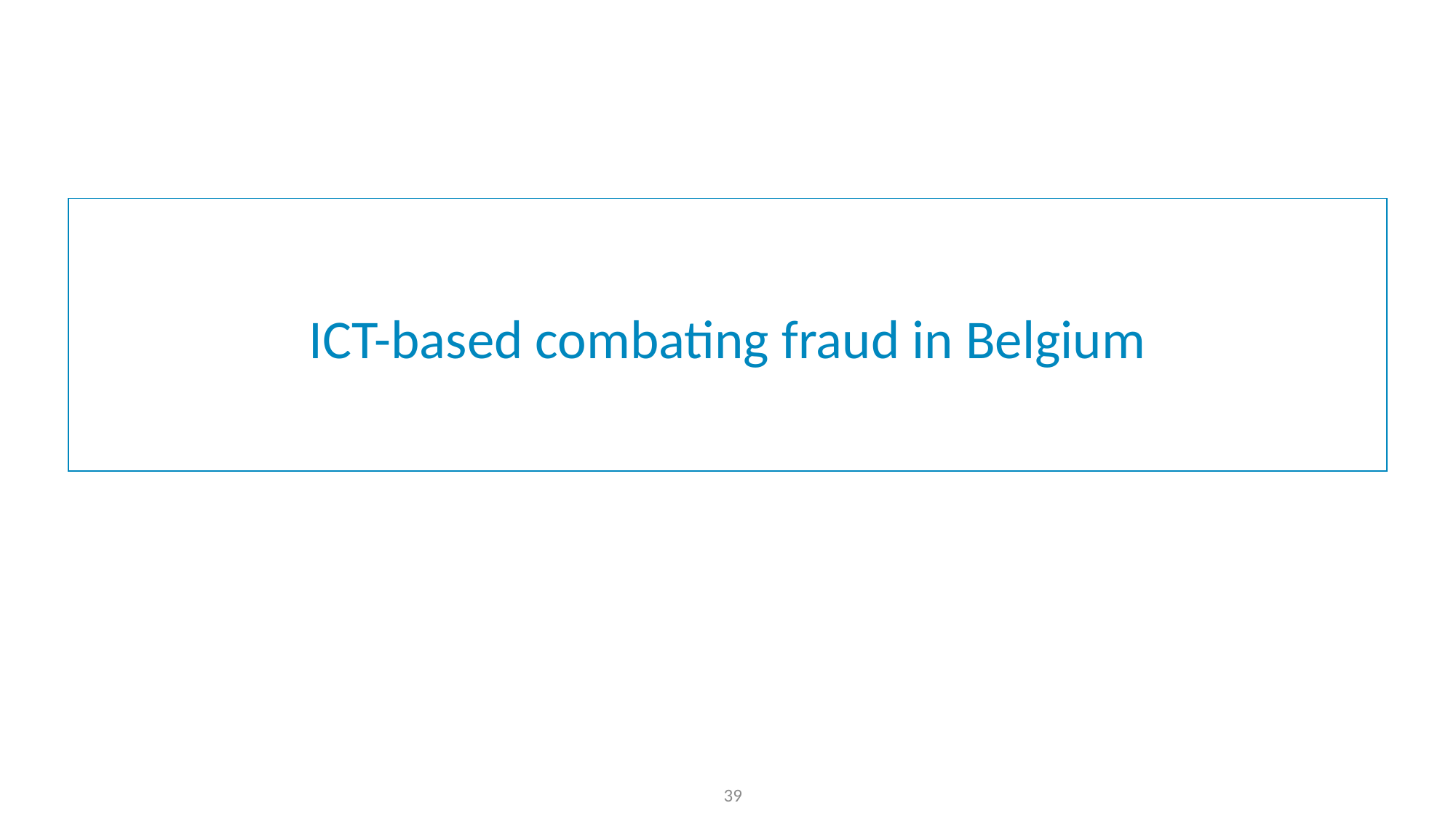

# ICT-based combating fraud in Belgium
39